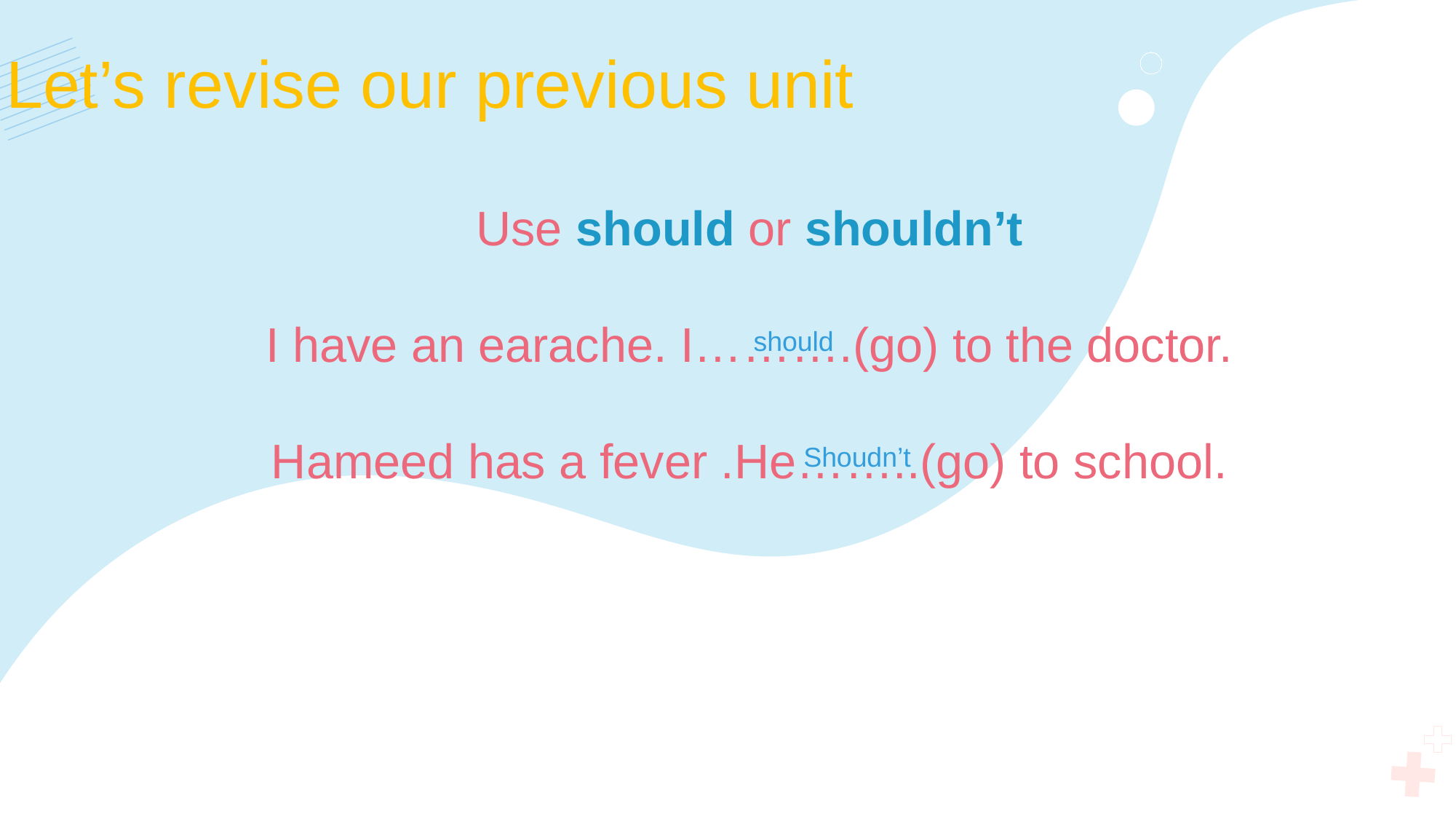

Let’s revise our previous unit
# Use should or shouldn’t I have an earache. I……….(go) to the doctor. Hameed has a fever .He……..(go) to school.
should
Shoudn’t